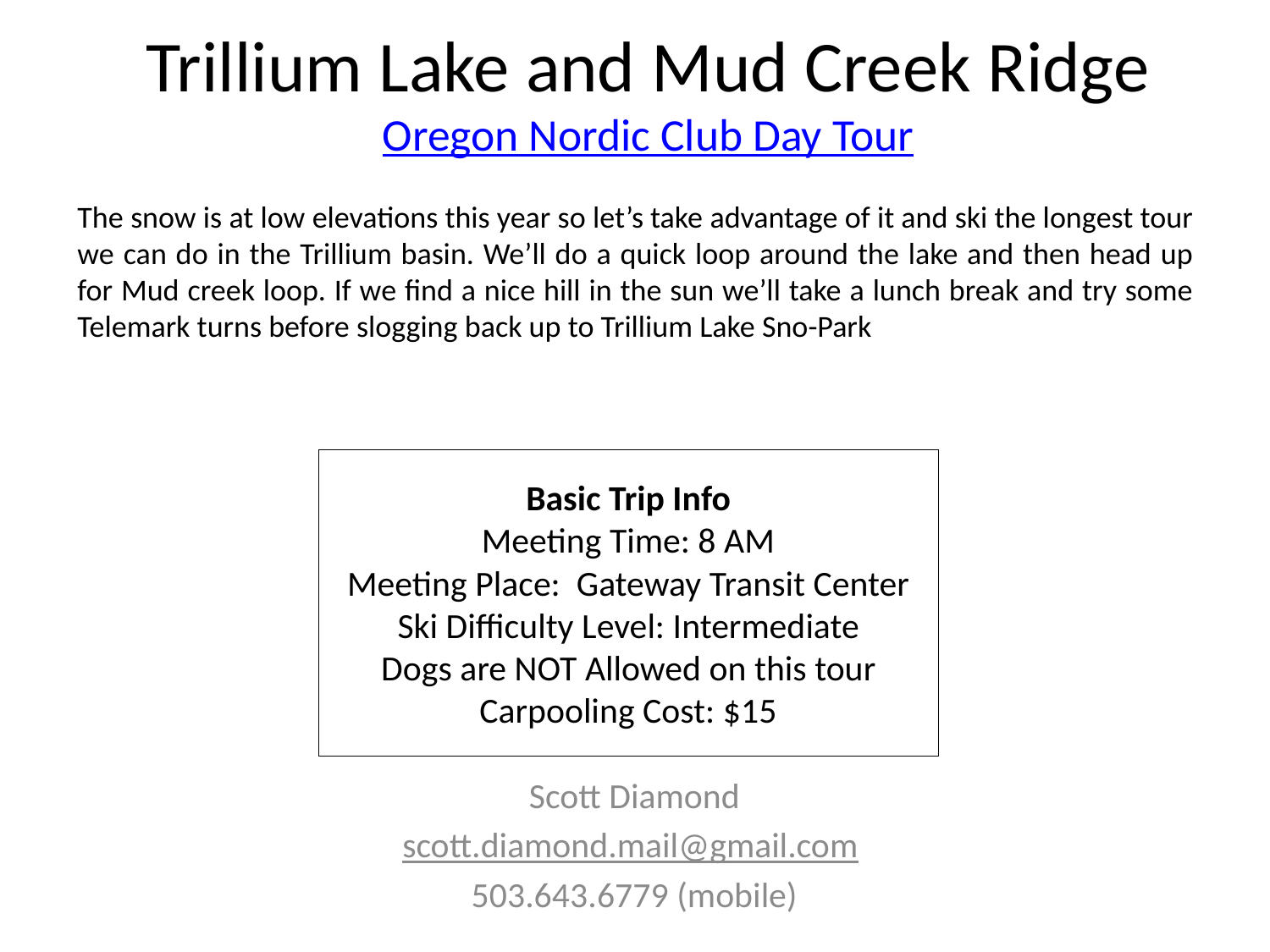

# Trillium Lake and Mud Creek Ridge Oregon Nordic Club Day Tour
The snow is at low elevations this year so let’s take advantage of it and ski the longest tour we can do in the Trillium basin. We’ll do a quick loop around the lake and then head up for Mud creek loop. If we find a nice hill in the sun we’ll take a lunch break and try some Telemark turns before slogging back up to Trillium Lake Sno-Park

Basic Trip Info
Meeting Time: 8 AM
Meeting Place:  Gateway Transit Center
Ski Difficulty Level: Intermediate
Dogs are NOT Allowed on this tour
Carpooling Cost: $15
Scott Diamond
scott.diamond.mail@gmail.com
503.643.6779 (mobile)